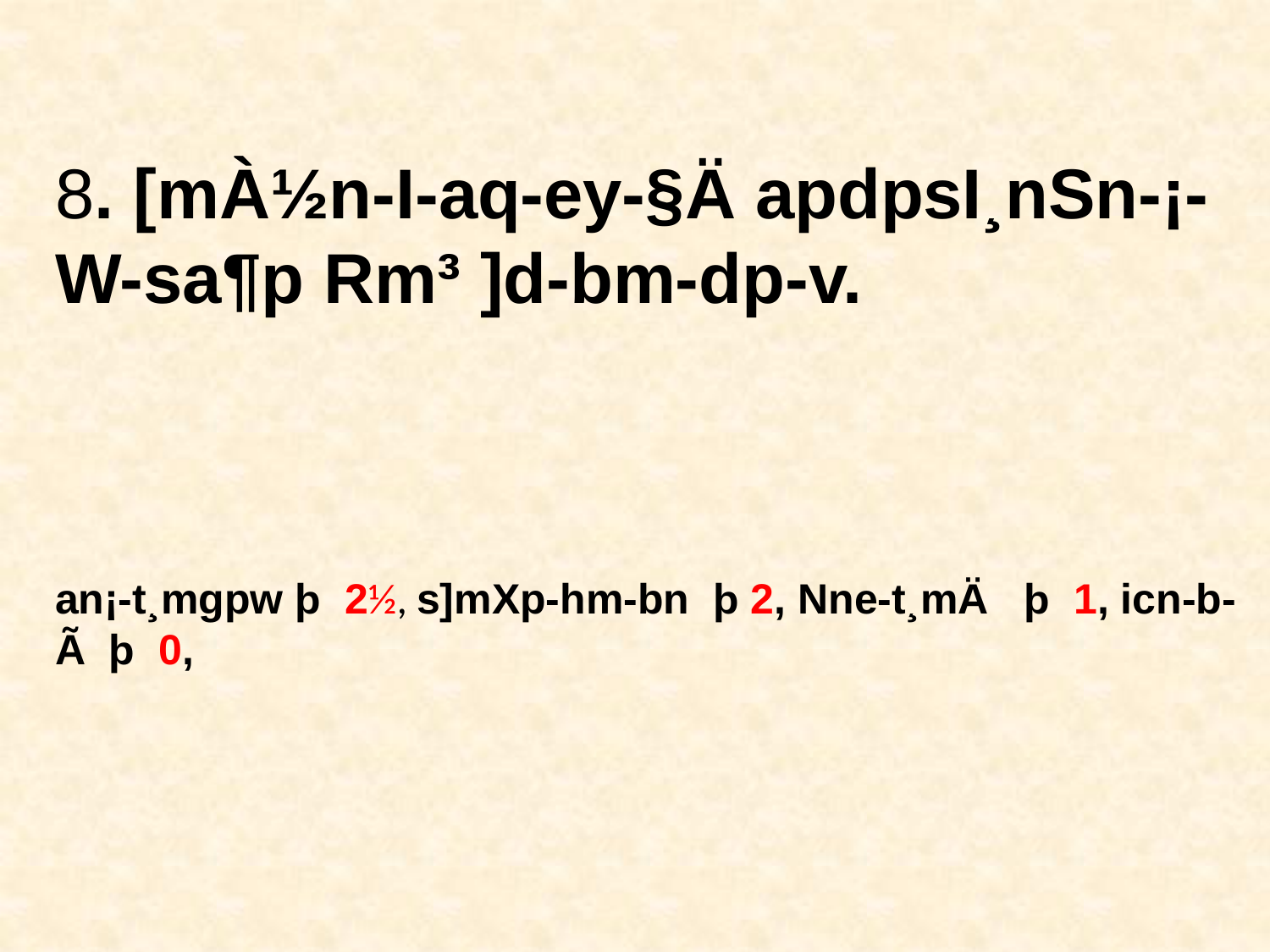

# 8. [mÀ½n-I-aq-ey-§Ä apdpsI¸nSn-¡-W-sa¶p Rm³ ]d-bm-dp-­v. an¡-t¸mgpw þ  2½, s]mXp-hm-bn  þ 2, Nne-t¸mÄ   þ  1, icn-b-Ã  þ  0,